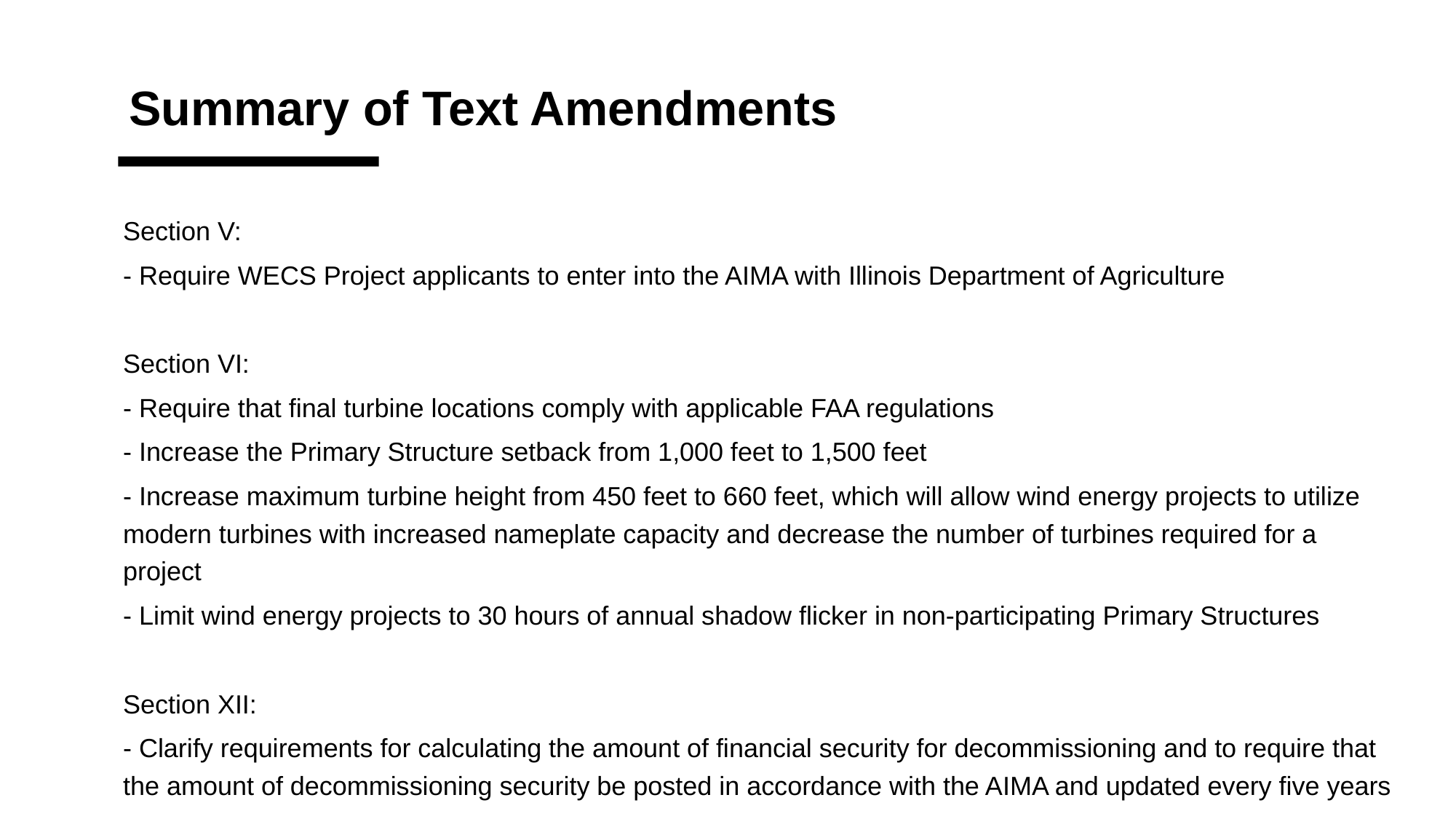

Summary of Text Amendments

Section V:
- Require WECS Project applicants to enter into the AIMA with Illinois Department of Agriculture

Section VI:
- Require that final turbine locations comply with applicable FAA regulations
- Increase the Primary Structure setback from 1,000 feet to 1,500 feet
- Increase maximum turbine height from 450 feet to 660 feet, which will allow wind energy projects to utilize modern turbines with increased nameplate capacity and decrease the number of turbines required for a project
- Limit wind energy projects to 30 hours of annual shadow flicker in non-participating Primary Structures

Section XII:
- Clarify requirements for calculating the amount of financial security for decommissioning and to require that the amount of decommissioning security be posted in accordance with the AIMA and updated every five years